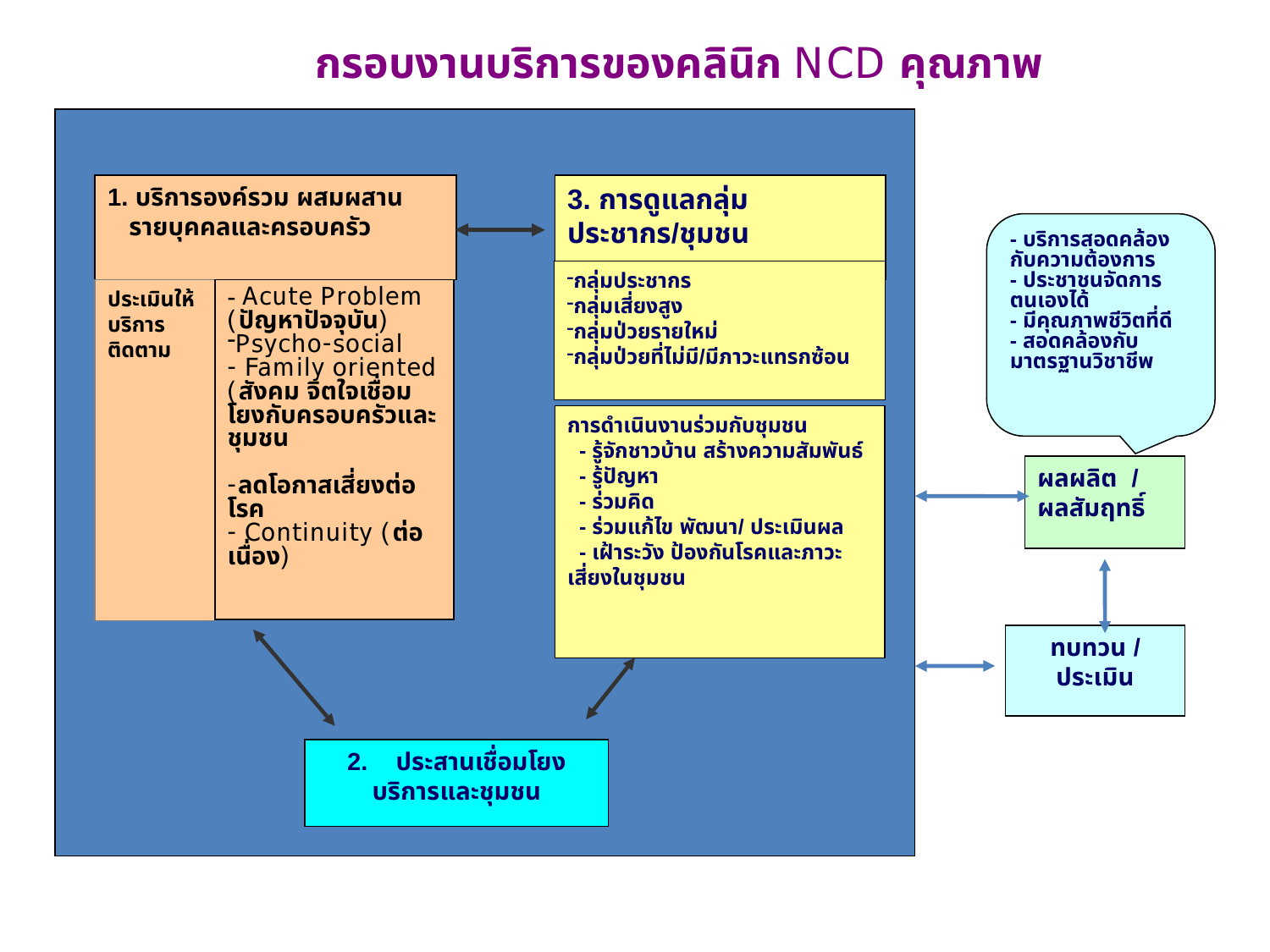

กรอบงานบริการของคลินิก NCD คุณภาพ

1. บริการองค์รวม ผสมผสาน
   รายบุคคลและครอบครัว
3. การดูแลกลุ่มประชากร/ชุมชน
- บริการสอดคล้องกับความต้องการ
- ประชาชนจัดการตนเองได้
- มีคุณภาพชีวิตที่ดี
- สอดคล้องกับมาตรฐานวิชาชีพ

กลุ่มประชากร
กลุ่มเสี่ยงสูง
กลุ่มป่วยรายใหม่
กลุ่มป่วยที่ไม่มี/มีภาวะแทรกซ้อน
ประเมินให้บริการติดตาม
- Acute Problem (ปัญหาปัจจุบัน)
Psycho-social
- Family oriented
(สังคม จิตใจเชื่อมโยงกับครอบครัวและชุมชน

-ลดโอกาสเสี่ยงต่อโรค
- Continuity (ต่อเนื่อง)
การดำเนินงานร่วมกับชุมชน
  - รู้จักชาวบ้าน สร้างความสัมพันธ์
  - รู้ปัญหา
  - ร่วมคิด
  - ร่วมแก้ไข พัฒนา/ ประเมินผล
  - เฝ้าระวัง ป้องกันโรคและภาวะเสี่ยงในชุมชน
ผลผลิต  / ผลสัมฤทธิ์

ทบทวน / ประเมิน

2.    ประสานเชื่อมโยงบริการและชุมชน